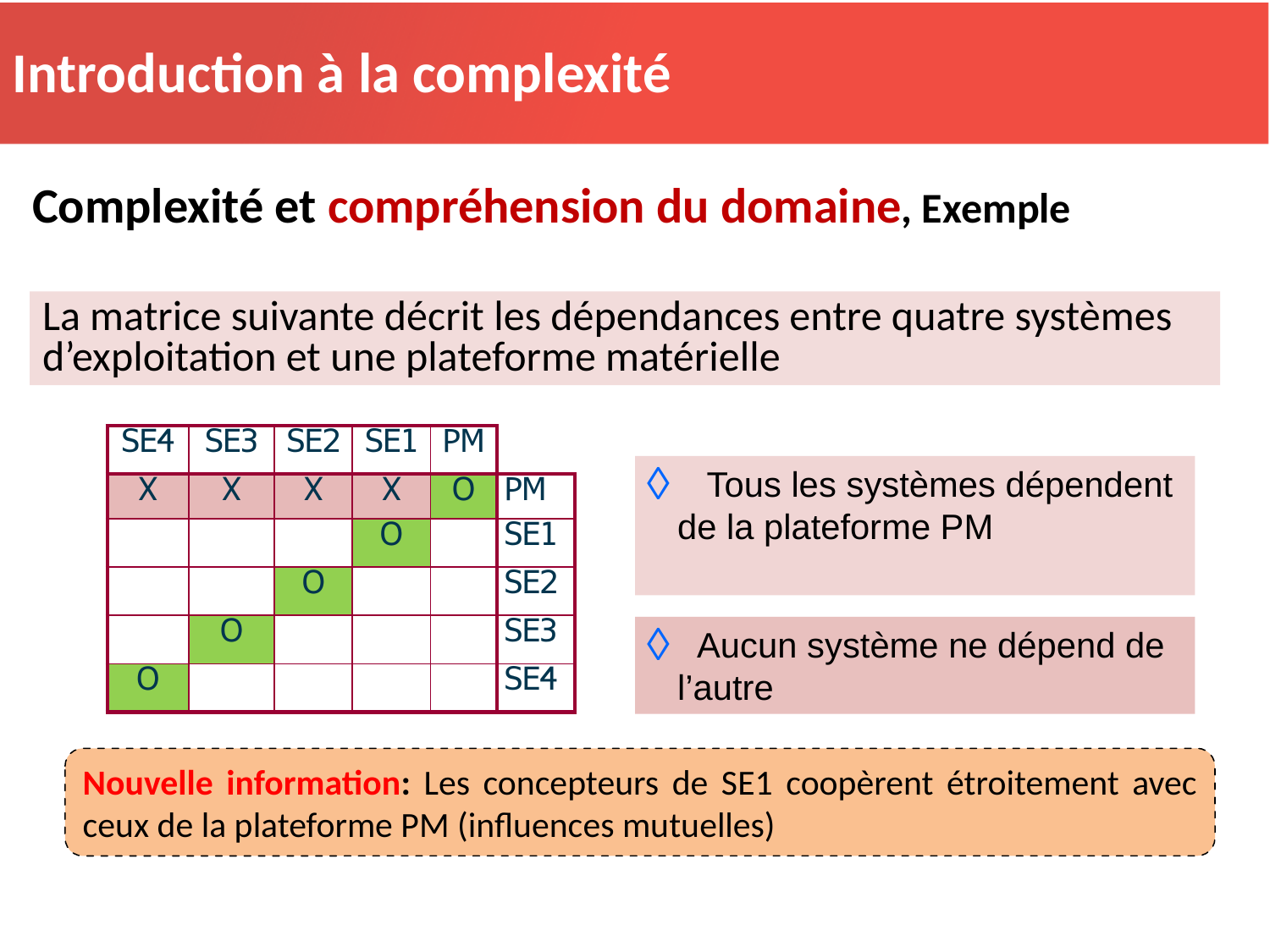

Introduction à la complexité

Complexité et compréhension du domaine, Exemple
La matrice suivante décrit les dépendances entre quatre systèmes d’exploitation et une plateforme matérielle
| SE4 | SE3 | SE2 | SE1 | PM |  |
| --- | --- | --- | --- | --- | --- |
| X | X | X | X | O | PM |
|  |  |  | O |  | SE1 |
|  |  | O |  |  | SE2 |
|  | O |  |  |  | SE3 |
| O |  |  |  |  | SE4 |
   Tous les systèmes dépendent de la plateforme PM
  Aucun système ne dépend de l’autre
Nouvelle information: Les concepteurs de SE1 coopèrent étroitement avec ceux de la plateforme PM (influences mutuelles)